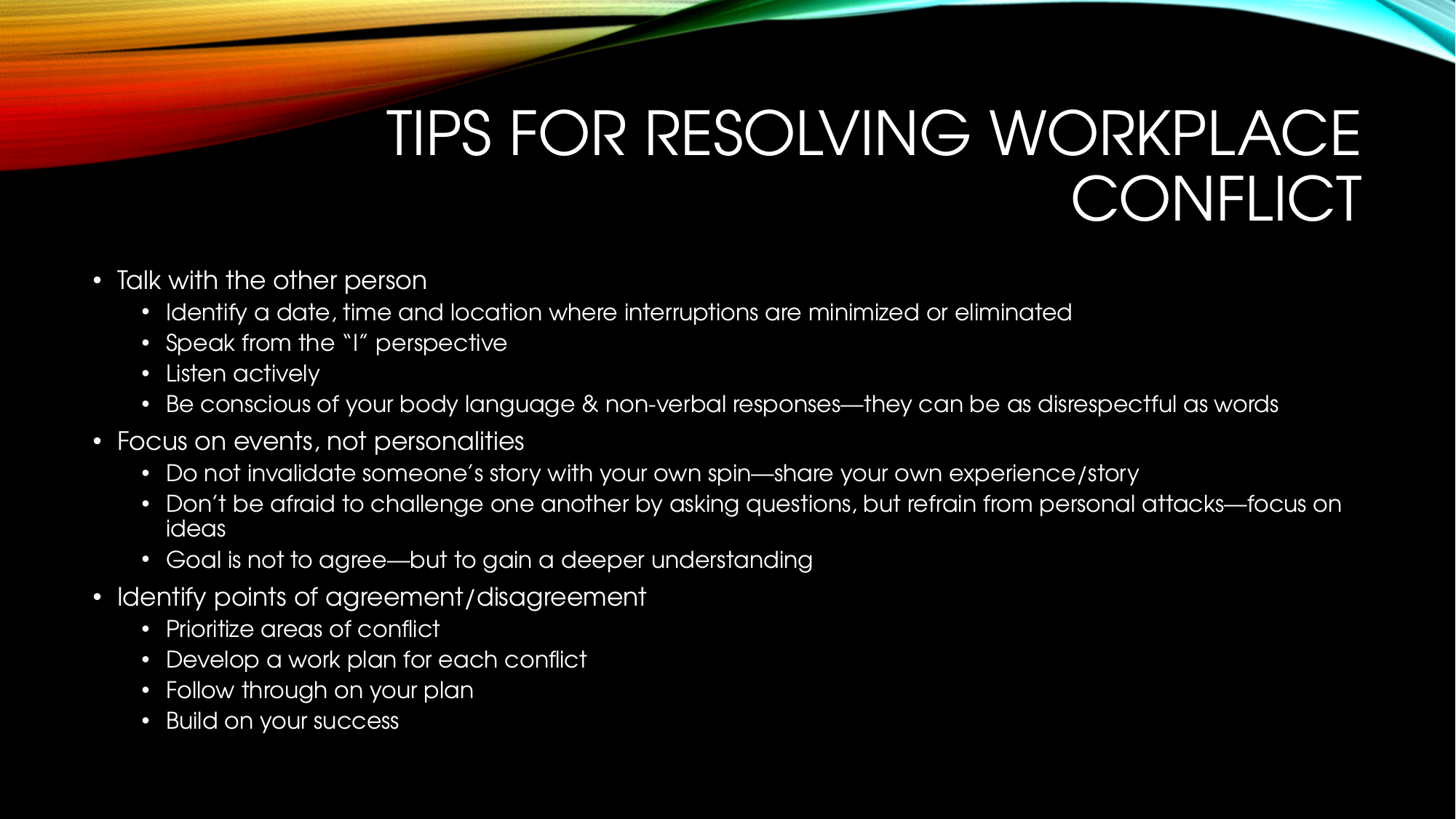

# Tips for resolving workplace conflict
Talk with the other person
Identify a date, time and location where interruptions are minimized or eliminated
Speak from the “I” perspective
Listen actively
Be conscious of your body language & non-verbal responses—they can be as disrespectful as words
Focus on events, not personalities
Do not invalidate someone’s story with your own spin—share your own experience/story
Don’t be afraid to challenge one another by asking questions, but refrain from personal attacks—focus on ideas
Goal is not to agree—but to gain a deeper understanding
Identify points of agreement/disagreement
Prioritize areas of conflict
Develop a work plan for each conflict
Follow through on your plan
Build on your success